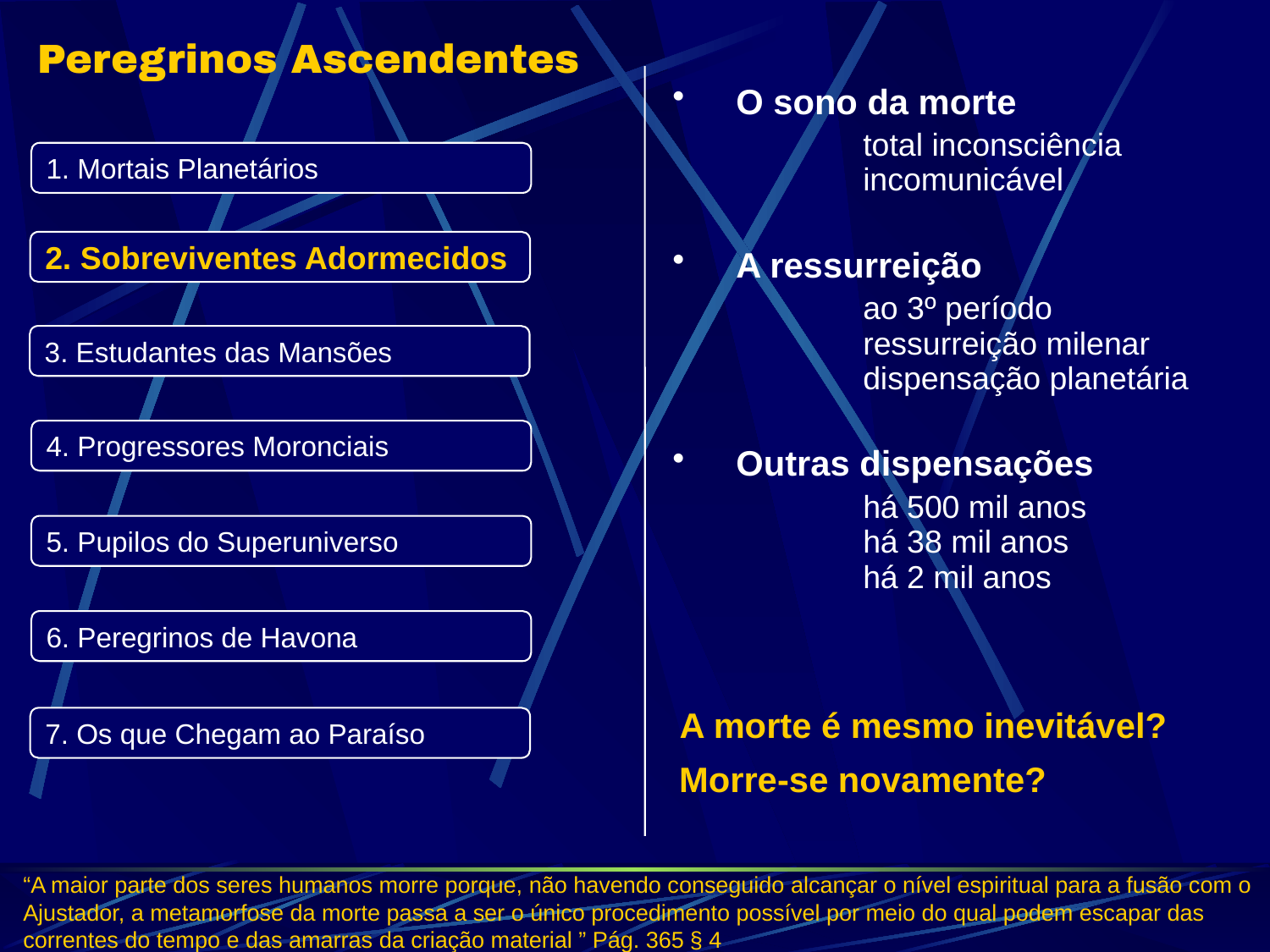

# Sobreviventes Adormecidos
Peregrinos Ascendentes

O sono da morte
		total inconsciência
		incomunicável

A ressurreição
		ao 3º período
		ressurreição milenar
		dispensação planetária

Outras dispensações
		há 500 mil anos
		há 38 mil anos
		há 2 mil anos
1. Mortais Planetários
2. Sobreviventes Adormecidos
3. Estudantes das Mansões
4. Progressores Moronciais
5. Pupilos do Superuniverso
6. Peregrinos de Havona
A morte é mesmo inevitável?
7. Os que Chegam ao Paraíso
Morre-se novamente?
“A maior parte dos seres humanos morre porque, não havendo conseguido alcançar o nível espiritual para a fusão com o Ajustador, a metamorfose da morte passa a ser o único procedimento possível por meio do qual podem escapar das correntes do tempo e das amarras da criação material ” Pág. 365 § 4